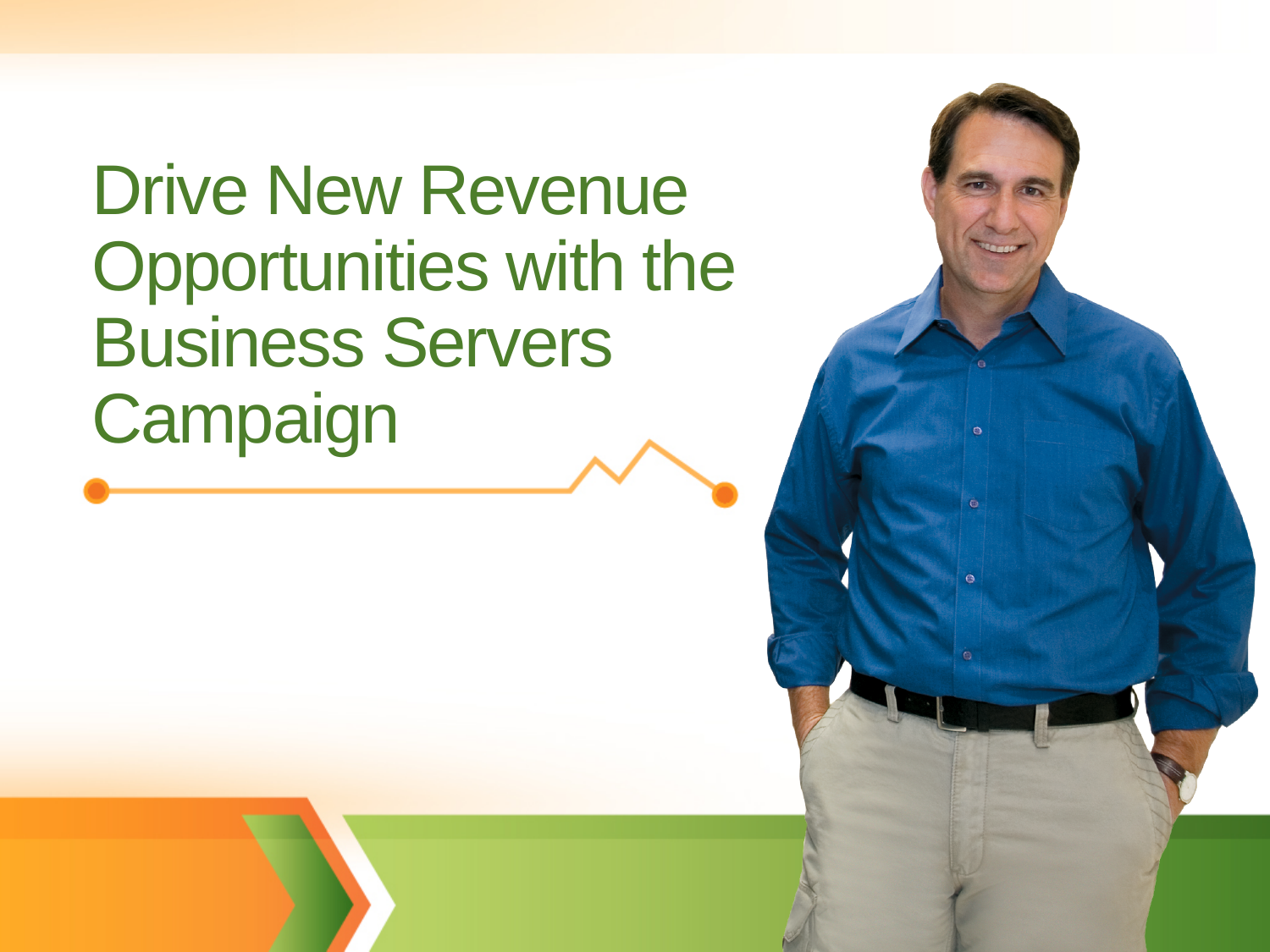

# Drive New Revenue Opportunities with the Business Servers Campaign